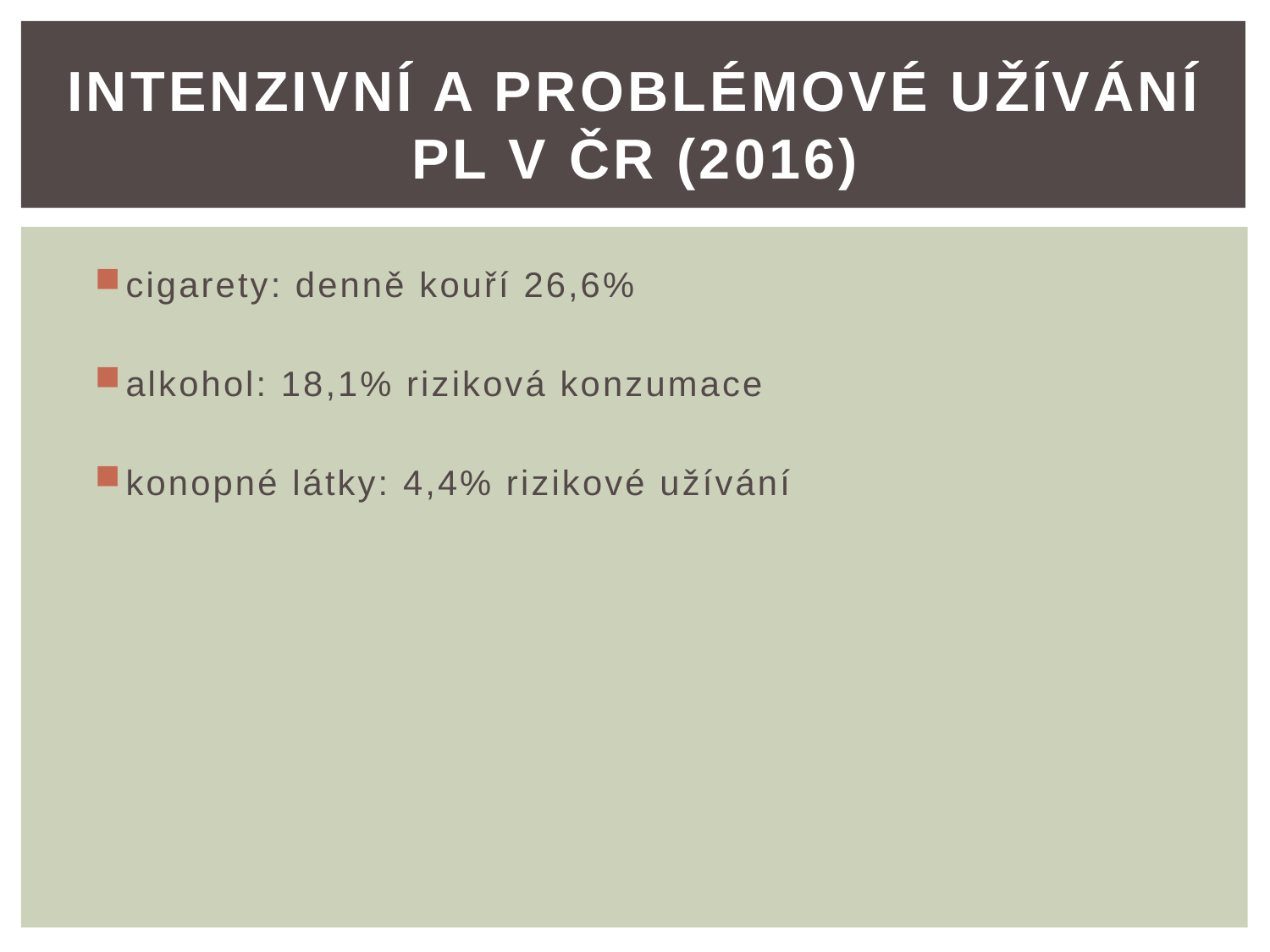

# Intenzivní a Problémové užívání PL v ČR (2016)
cigarety: denně kouří 26,6%

alkohol: 18,1% riziková konzumace

konopné látky: 4,4% rizikové užívání